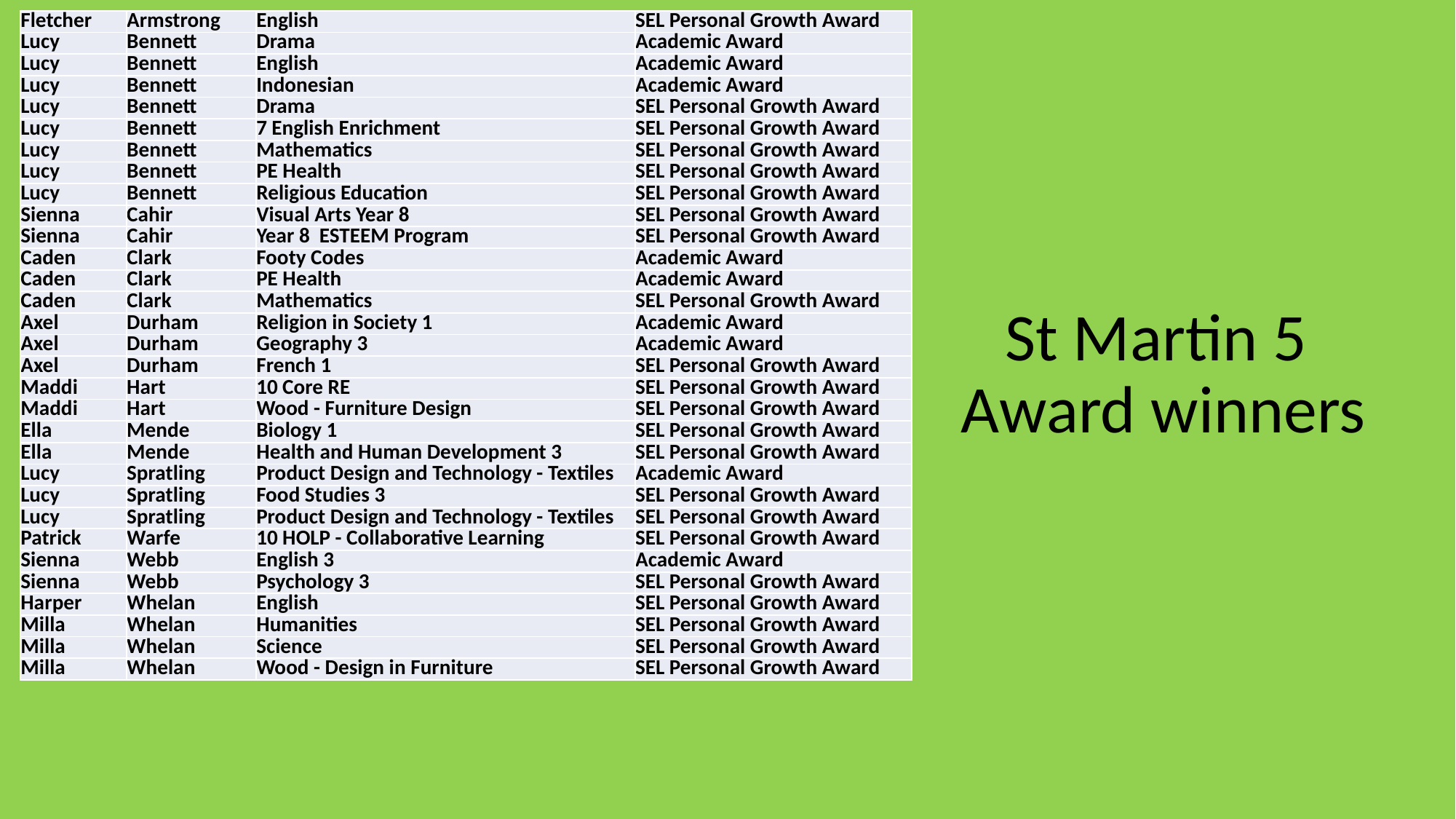

| Fletcher | Armstrong | English | SEL Personal Growth Award |
| --- | --- | --- | --- |
| Lucy | Bennett | Drama | Academic Award |
| Lucy | Bennett | English | Academic Award |
| Lucy | Bennett | Indonesian | Academic Award |
| Lucy | Bennett | Drama | SEL Personal Growth Award |
| Lucy | Bennett | 7 English Enrichment | SEL Personal Growth Award |
| Lucy | Bennett | Mathematics | SEL Personal Growth Award |
| Lucy | Bennett | PE Health | SEL Personal Growth Award |
| Lucy | Bennett | Religious Education | SEL Personal Growth Award |
| Sienna | Cahir | Visual Arts Year 8 | SEL Personal Growth Award |
| Sienna | Cahir | Year 8 ESTEEM Program | SEL Personal Growth Award |
| Caden | Clark | Footy Codes | Academic Award |
| Caden | Clark | PE Health | Academic Award |
| Caden | Clark | Mathematics | SEL Personal Growth Award |
| Axel | Durham | Religion in Society 1 | Academic Award |
| Axel | Durham | Geography 3 | Academic Award |
| Axel | Durham | French 1 | SEL Personal Growth Award |
| Maddi | Hart | 10 Core RE | SEL Personal Growth Award |
| Maddi | Hart | Wood - Furniture Design | SEL Personal Growth Award |
| Ella | Mende | Biology 1 | SEL Personal Growth Award |
| Ella | Mende | Health and Human Development 3 | SEL Personal Growth Award |
| Lucy | Spratling | Product Design and Technology - Textiles | Academic Award |
| Lucy | Spratling | Food Studies 3 | SEL Personal Growth Award |
| Lucy | Spratling | Product Design and Technology - Textiles | SEL Personal Growth Award |
| Patrick | Warfe | 10 HOLP - Collaborative Learning | SEL Personal Growth Award |
| Sienna | Webb | English 3 | Academic Award |
| Sienna | Webb | Psychology 3 | SEL Personal Growth Award |
| Harper | Whelan | English | SEL Personal Growth Award |
| Milla | Whelan | Humanities | SEL Personal Growth Award |
| Milla | Whelan | Science | SEL Personal Growth Award |
| Milla | Whelan | Wood - Design in Furniture | SEL Personal Growth Award |
# St Martin 5 Award winners